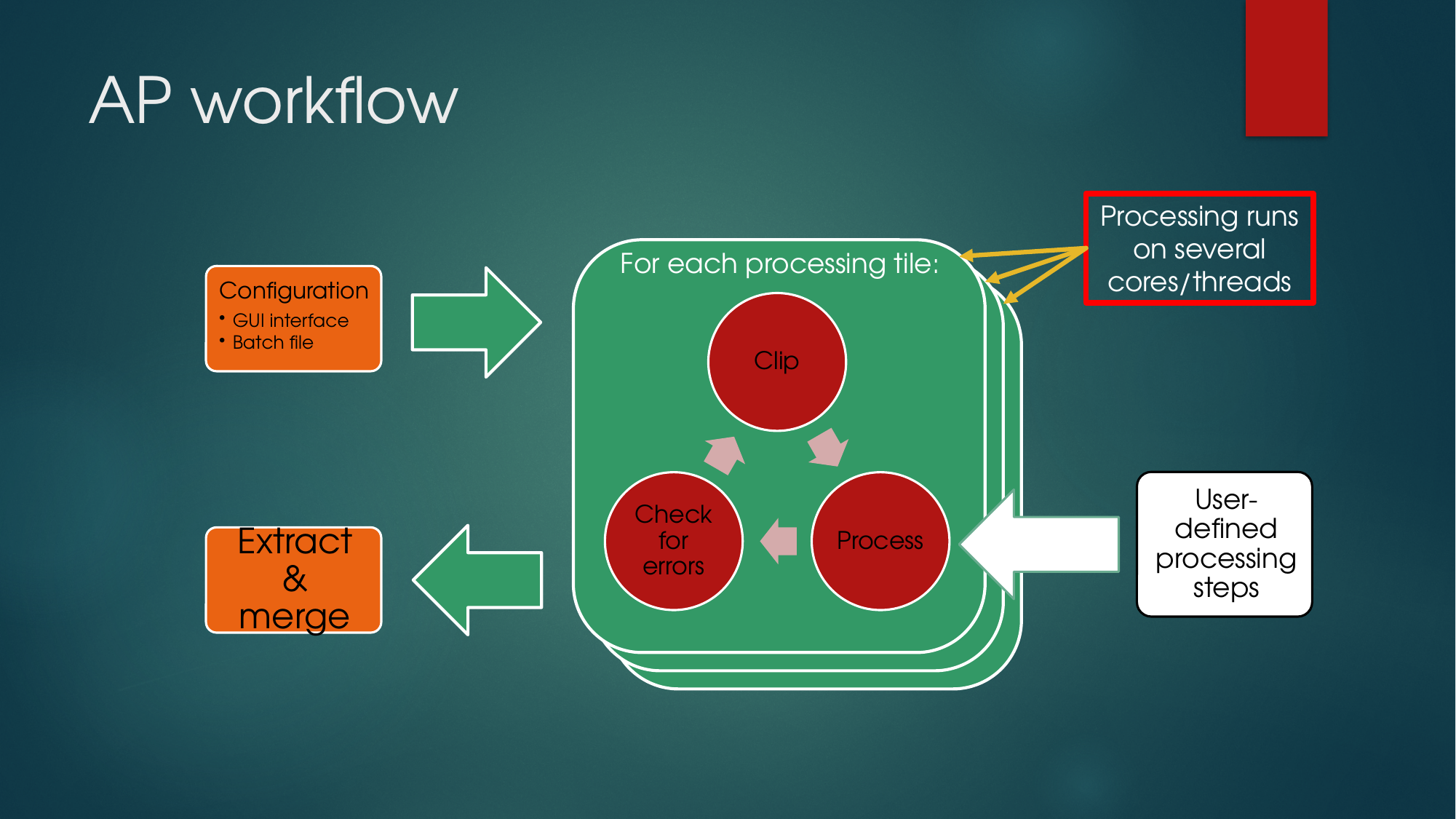

# AP workflow
Configuration
GUI interface
Batch file
Processing runs on several cores/threads

For each processing tile:

Clip

Process

Check for errors

User-defined processing steps
Extract & merge